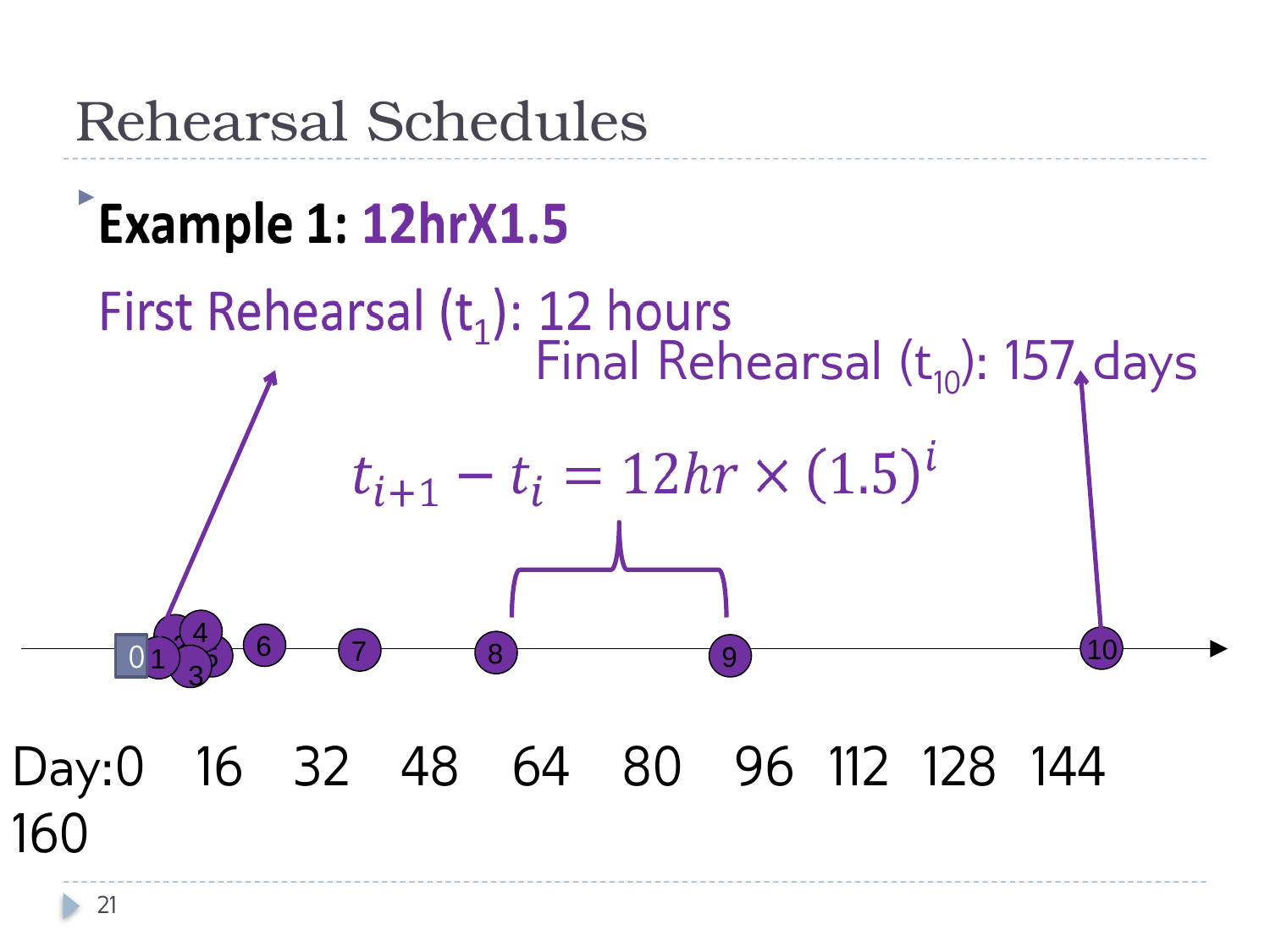

# Rehearsal Schedules

Final Rehearsal (t10): 157 days

4
2
6
10
7
8
5
0
9
1
3
Day:0   16   32   48   64   80   96  112  128  144  160
21